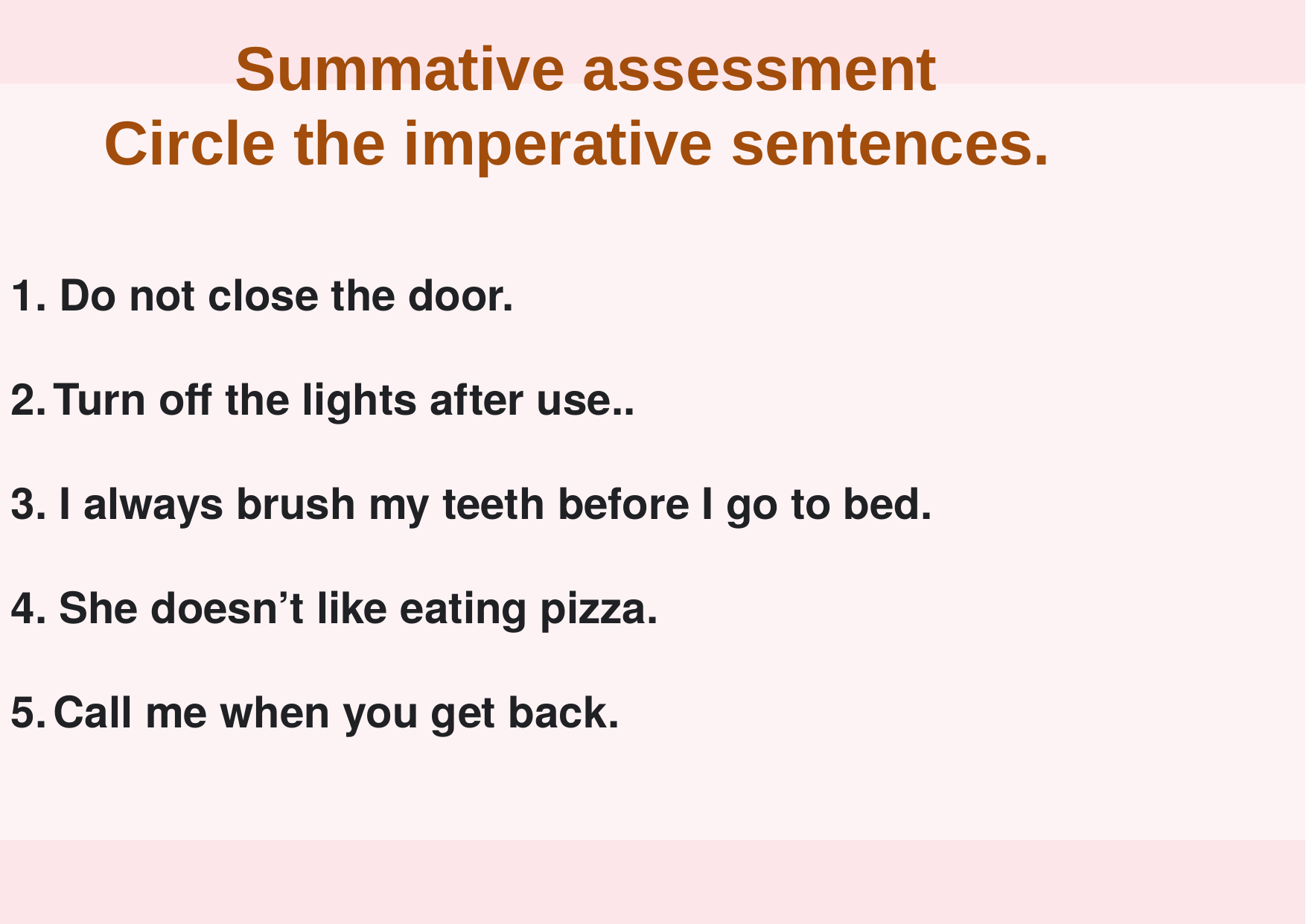

# Summative assessment Circle the imperative sentences.
1. Do not close the door.

2. Turn off the lights after use..

3. I always brush my teeth before I go to bed.

4. She doesn’t like eating pizza.

5. Call me when you get back.